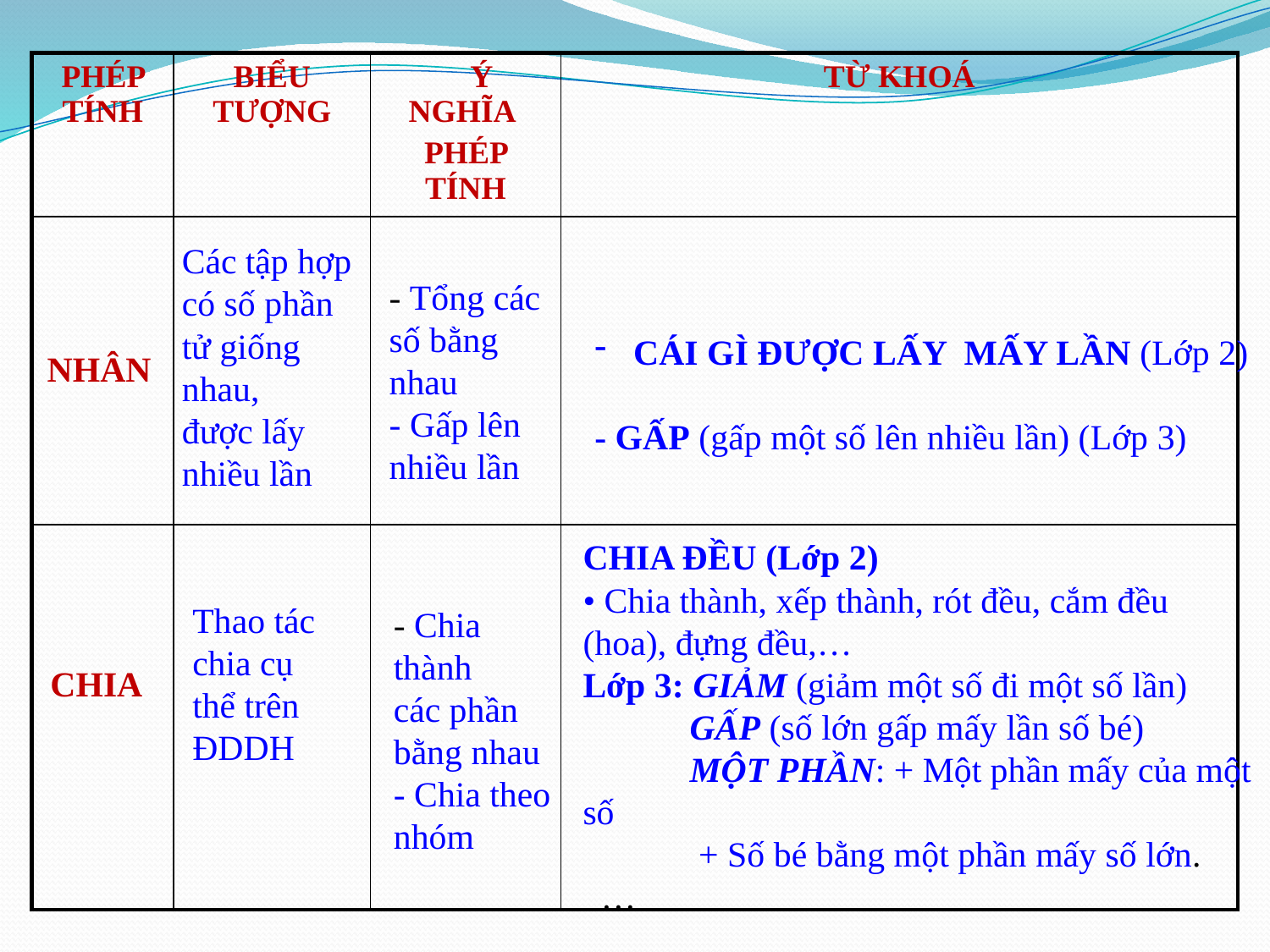

| PHÉP TÍNH | BIỂU TƯỢNG | Ý NGHĨA PHÉP TÍNH | TỪ KHOÁ |
| --- | --- | --- | --- |
|  |  |  |  |
|  |  |  |  |
Các tập hợp
có số phần tử giống nhau,
được lấy
nhiều lần
- Tổng các số bằng nhau
- Gấp lên
nhiều lần
 CÁI GÌ ĐƯỢC LẤY  MẤY LẦN (Lớp 2)

- GẤP (gấp một số lên nhiều lần) (Lớp 3)
NHÂN
CHIA ĐỀU (Lớp 2)
• Chia thành, xếp thành, rót đều, cắm đều (hoa), đựng đều,…
Lớp 3: GIẢM (giảm một số đi một số lần)
            GẤP (số lớn gấp mấy lần số bé)
            MỘT PHẦN: + Một phần mấy của một số
             + Số bé bằng một phần mấy số lớn.
  …
Thao tác
chia cụ thể trên ĐDDH
- Chia thành
các phần
bằng nhau
- Chia theo
nhóm
CHIA